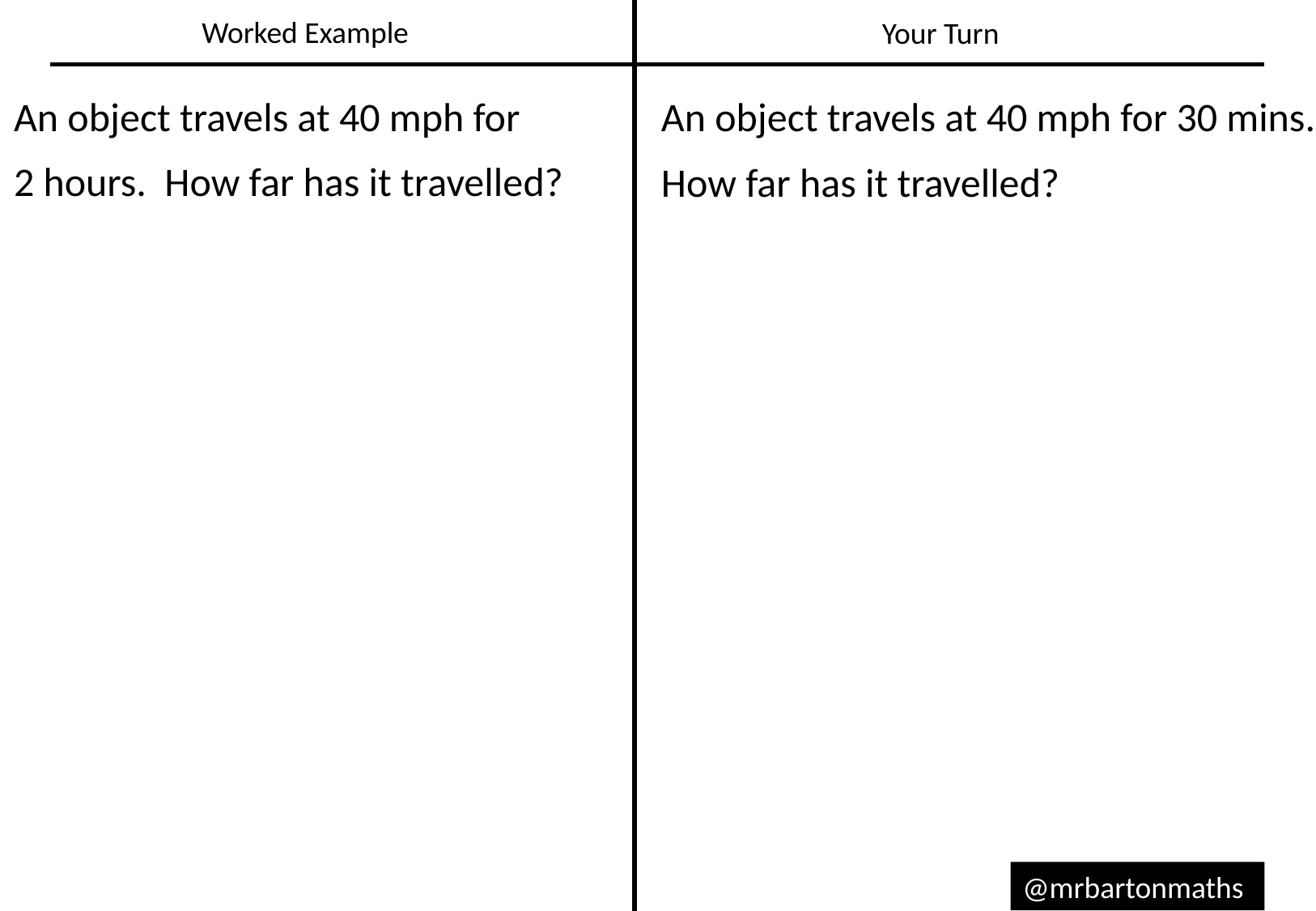

Worked Example
Your Turn
An object travels at 40 mph for
2 hours.  How far has it travelled?
An object travels at 40 mph for 30 mins.
How far has it travelled?
@mrbartonmaths